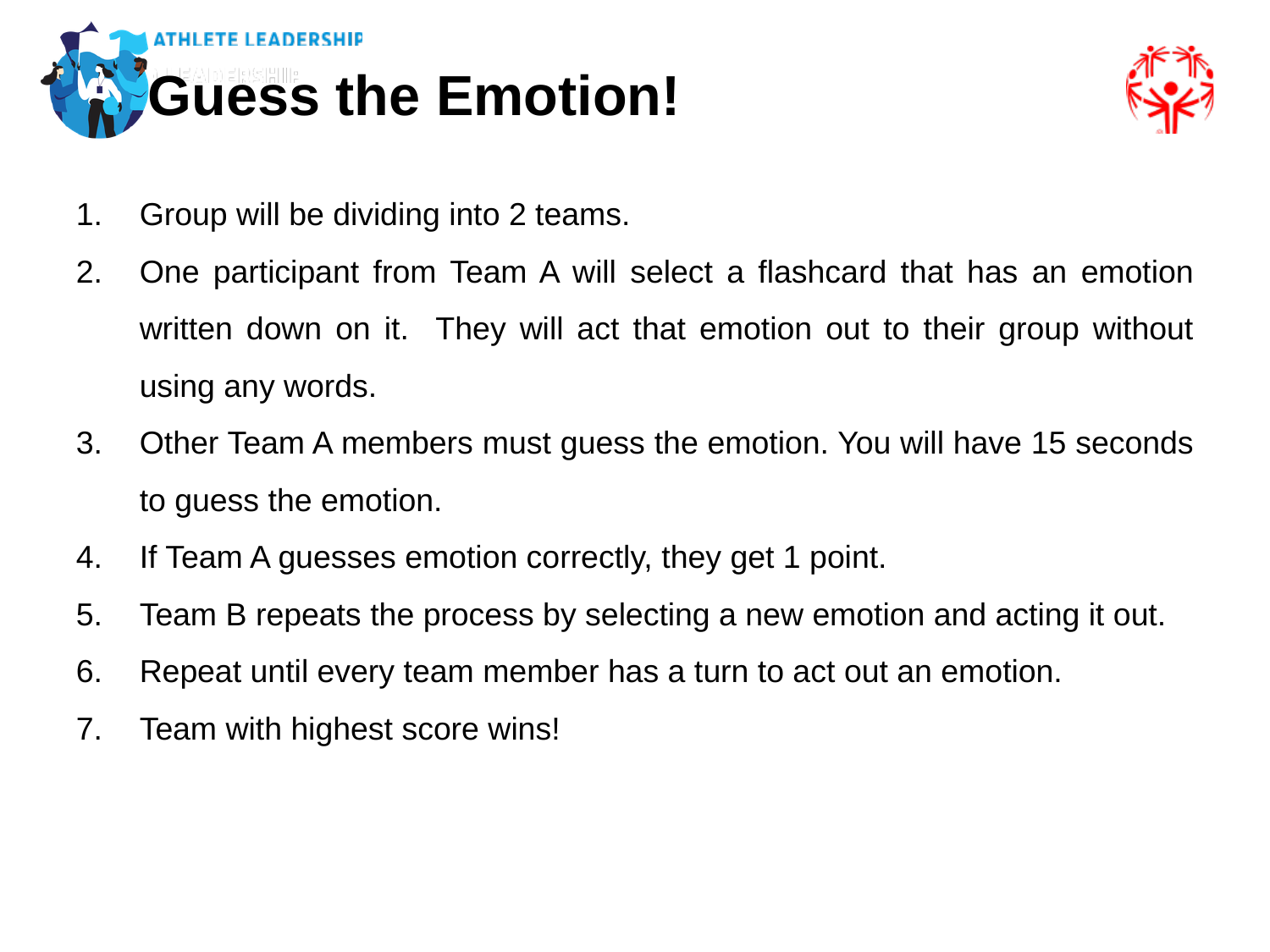

Guess the Emotion!
Group will be dividing into 2 teams.
One participant from Team A will select a flashcard that has an emotion written down on it.  They will act that emotion out to their group without using any words.
Other Team A members must guess the emotion. You will have 15 seconds to guess the emotion.
If Team A guesses emotion correctly, they get 1 point.
Team B repeats the process by selecting a new emotion and acting it out.
Repeat until every team member has a turn to act out an emotion.
Team with highest score wins!